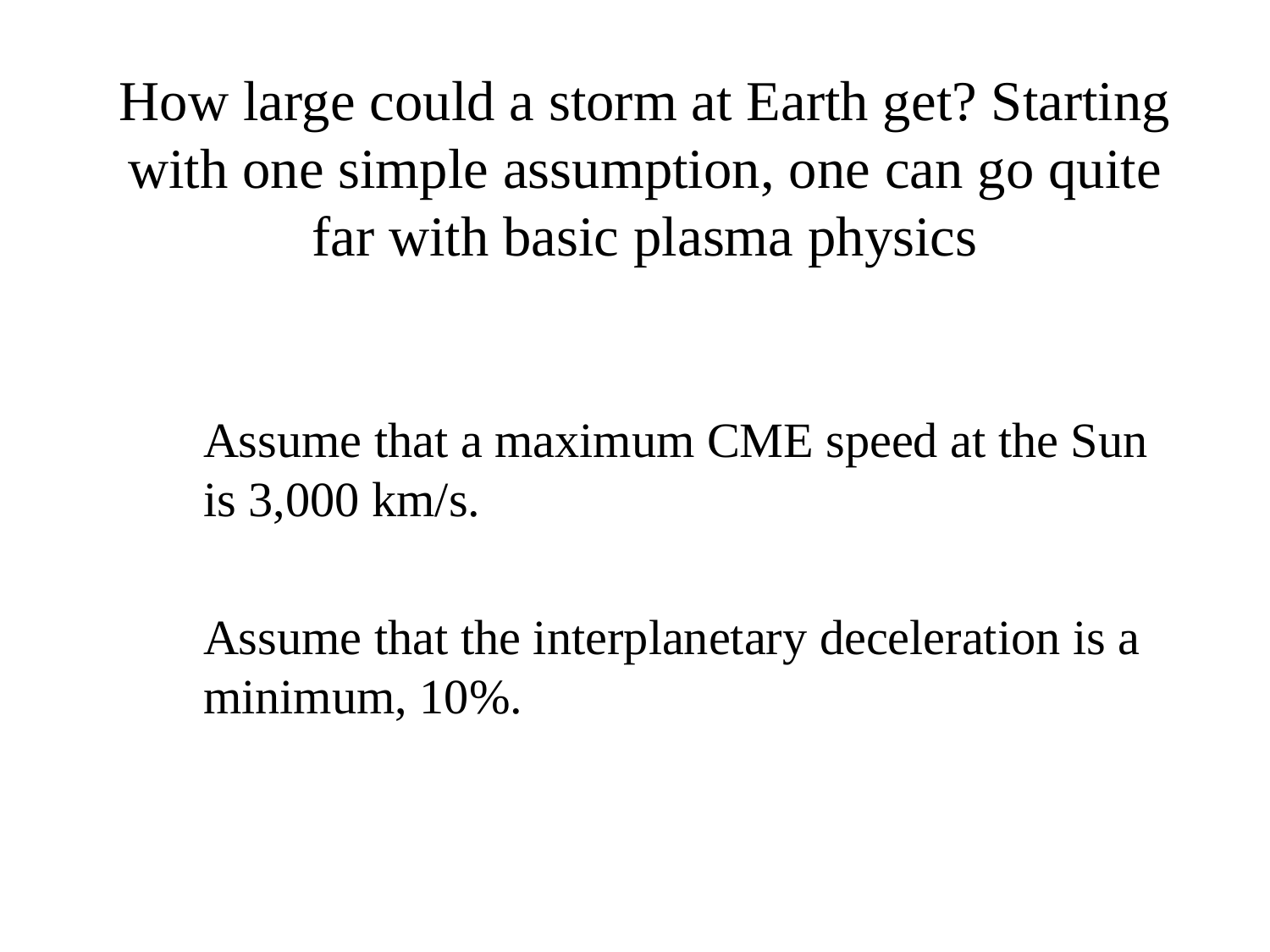

# How large could a storm at Earth get? Starting with one simple assumption, one can go quite far with basic plasma physics
Assume that a maximum CME speed at the Sun is 3,000 km/s.

Assume that the interplanetary deceleration is a minimum, 10%.